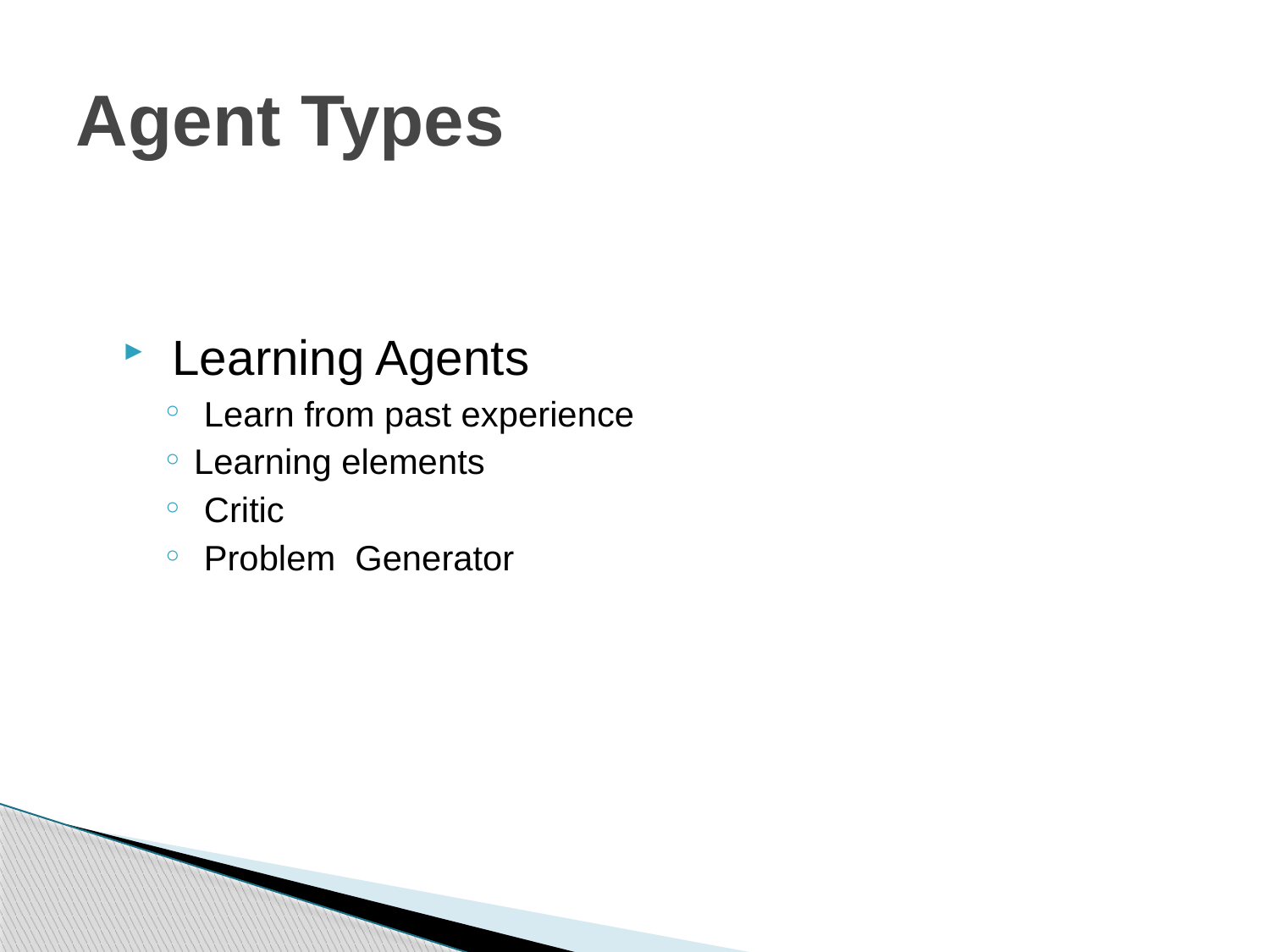

# Agent Types

 Learning Agents
 Learn from past experience
Learning elements
 Critic
 Problem  Generator